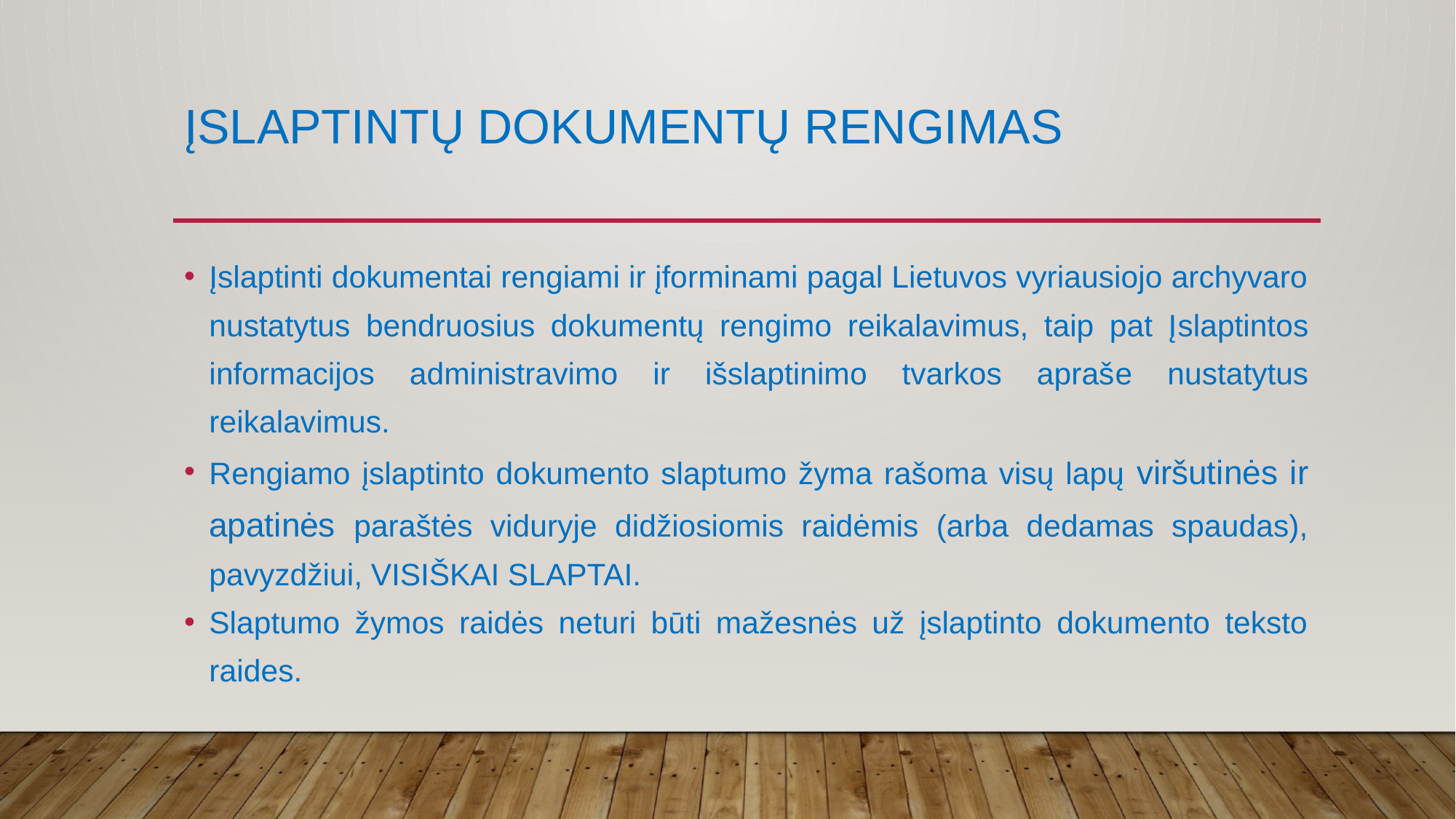

# Įslaptintų dokumentų rengimas
Įslaptinti dokumentai rengiami ir įforminami pagal Lietuvos vyriausiojo archyvaro nustatytus bendruosius dokumentų rengimo reikalavimus, taip pat Įslaptintos informacijos administravimo ir išslaptinimo tvarkos apraše nustatytus reikalavimus.
Rengiamo įslaptinto dokumento slaptumo žyma rašoma visų lapų viršutinės ir apatinės paraštės viduryje didžiosiomis raidėmis (arba dedamas spaudas), pavyzdžiui, VISIŠKAI SLAPTAI.
Slaptumo žymos raidės neturi būti mažesnės už įslaptinto dokumento teksto raides.